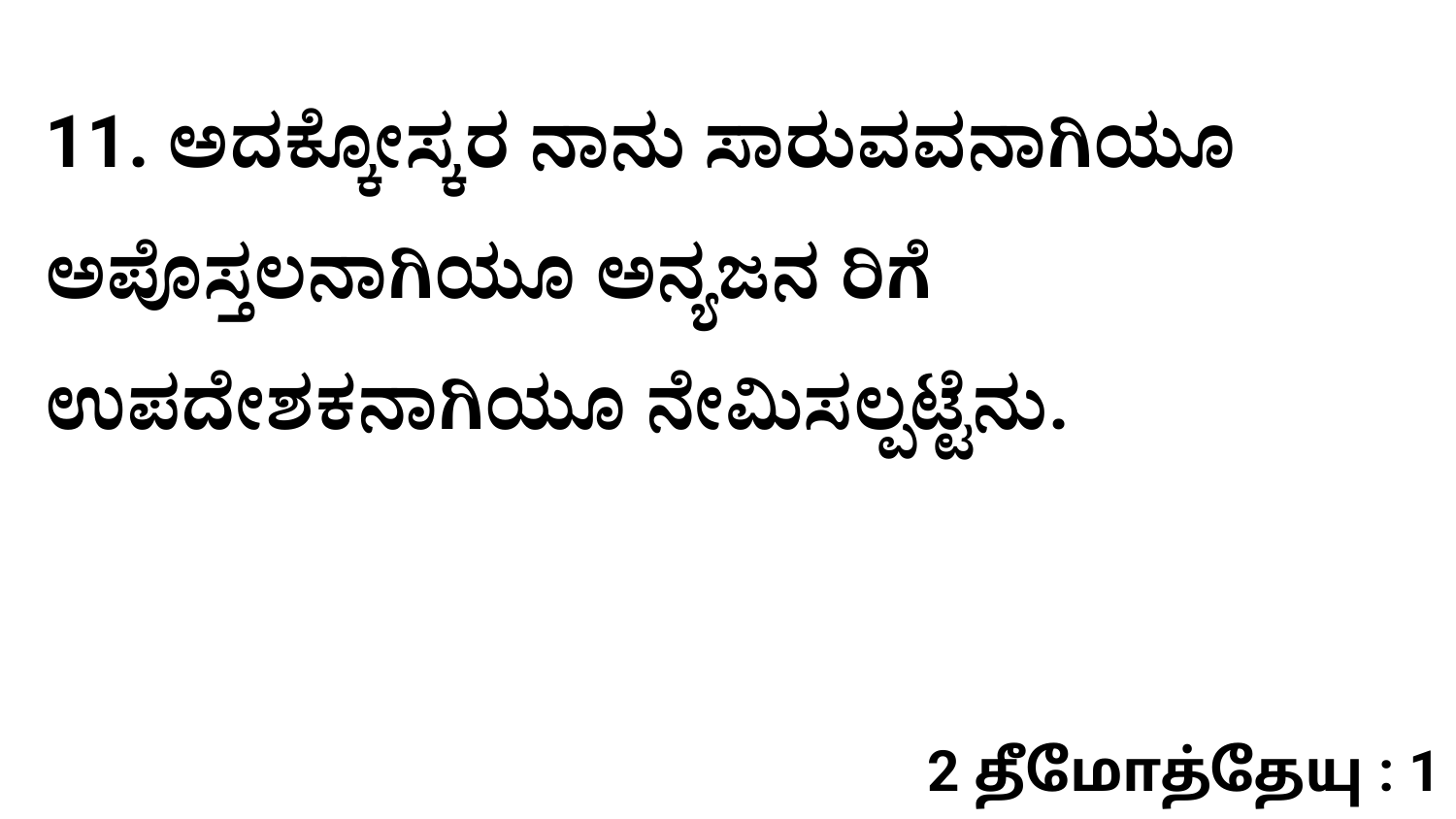

11. ಅದಕ್ಕೋಸ್ಕರ ನಾನು ಸಾರುವವನಾಗಿಯೂ ಅಪೊಸ್ತಲನಾಗಿಯೂ ಅನ್ಯಜನ ರಿಗೆ ಉಪದೇಶಕನಾಗಿಯೂ ನೇಮಿಸಲ್ಪಟ್ಟೆನು.
2 தீமோத்தேயு : 1